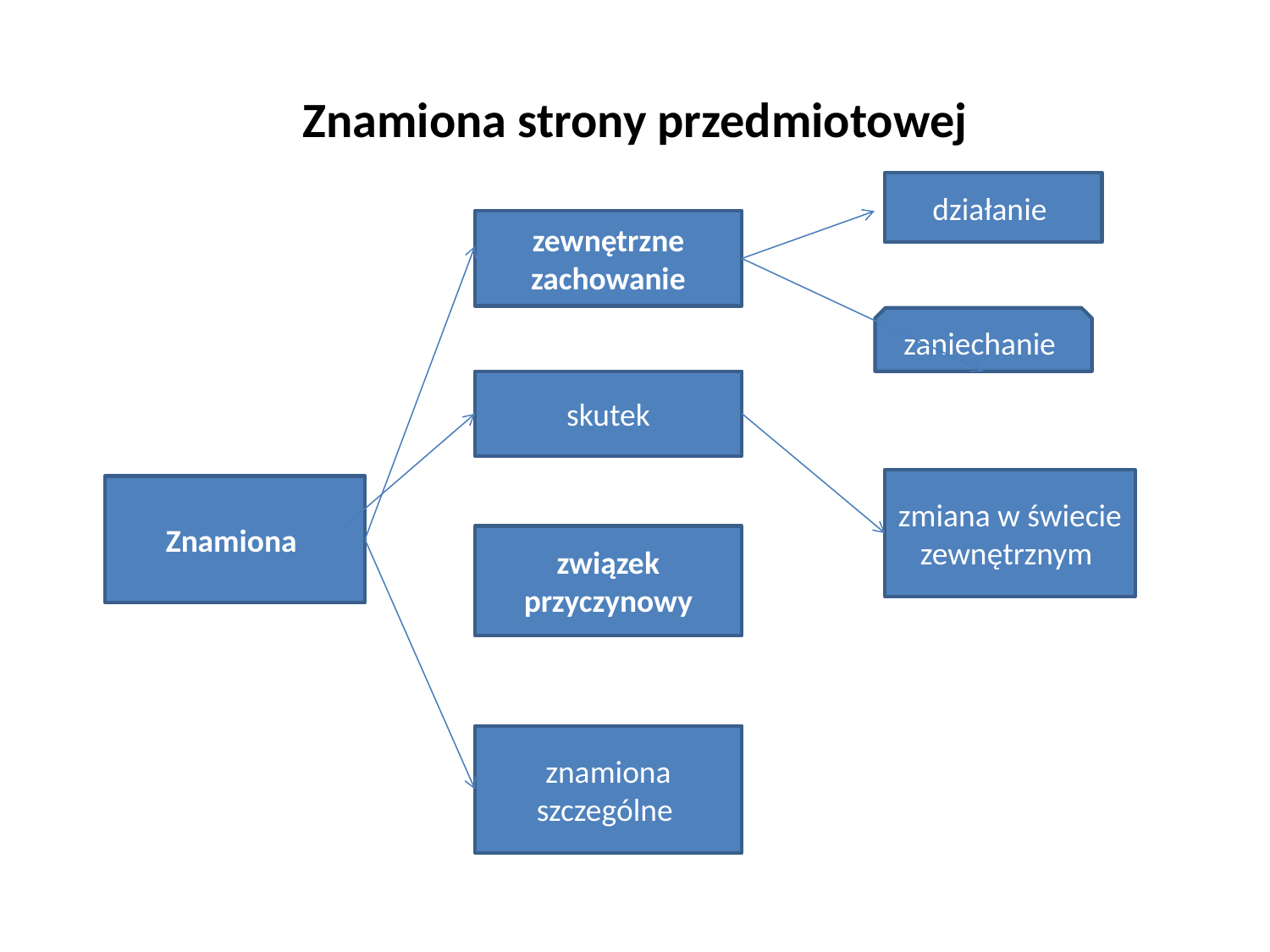

# Znamiona strony przedmiotowej
działanie
zewnętrzne zachowanie

zaniechanie
skutek
zmiana w świecie zewnętrznym
Znamiona
związek przyczynowy
znamiona szczególne